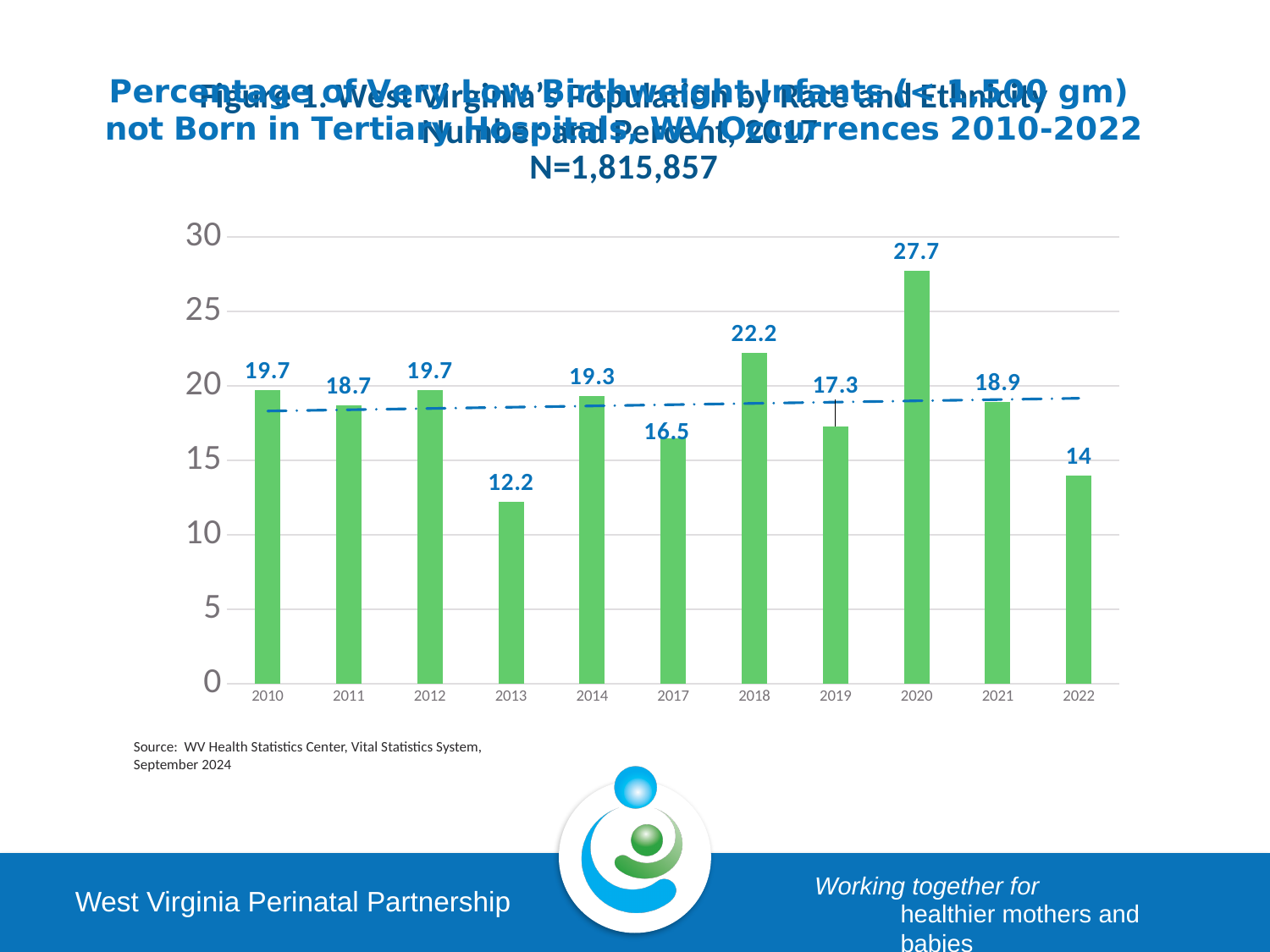

[unsupported chart]

### Chart

| Category | Percentage |
|---|---|
| 2010 | 19.7 |
| 2011 | 18.7 |
| 2012 | 19.7 |
| 2013 | 12.2 |
| 2014 | 19.3 |
| 2017 | 16.5 |
| 2018 | 22.2 |
| 2019 | 17.3 |
| 2020 | 27.7 |
| 2021 | 18.9 |
| 2022 | 14.0 |
Source:  WV Health Statistics Center, Vital Statistics System, September 2024